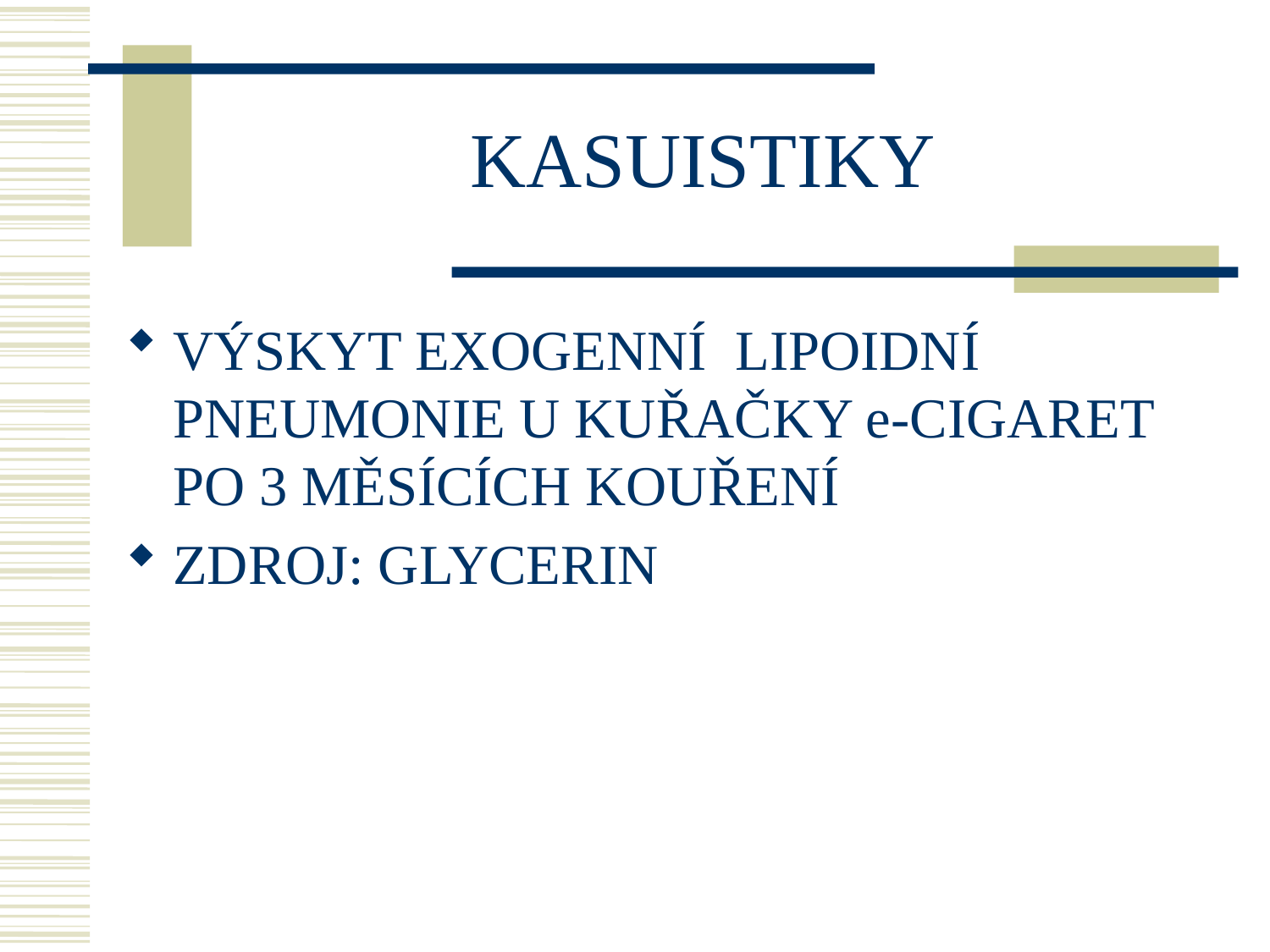

# KASUISTIKY
VÝSKYT EXOGENNÍ  LIPOIDNÍ PNEUMONIE U KUŘAČKY e-CIGARET  PO 3 MĚSÍCÍCH KOUŘENÍ
ZDROJ: GLYCERIN